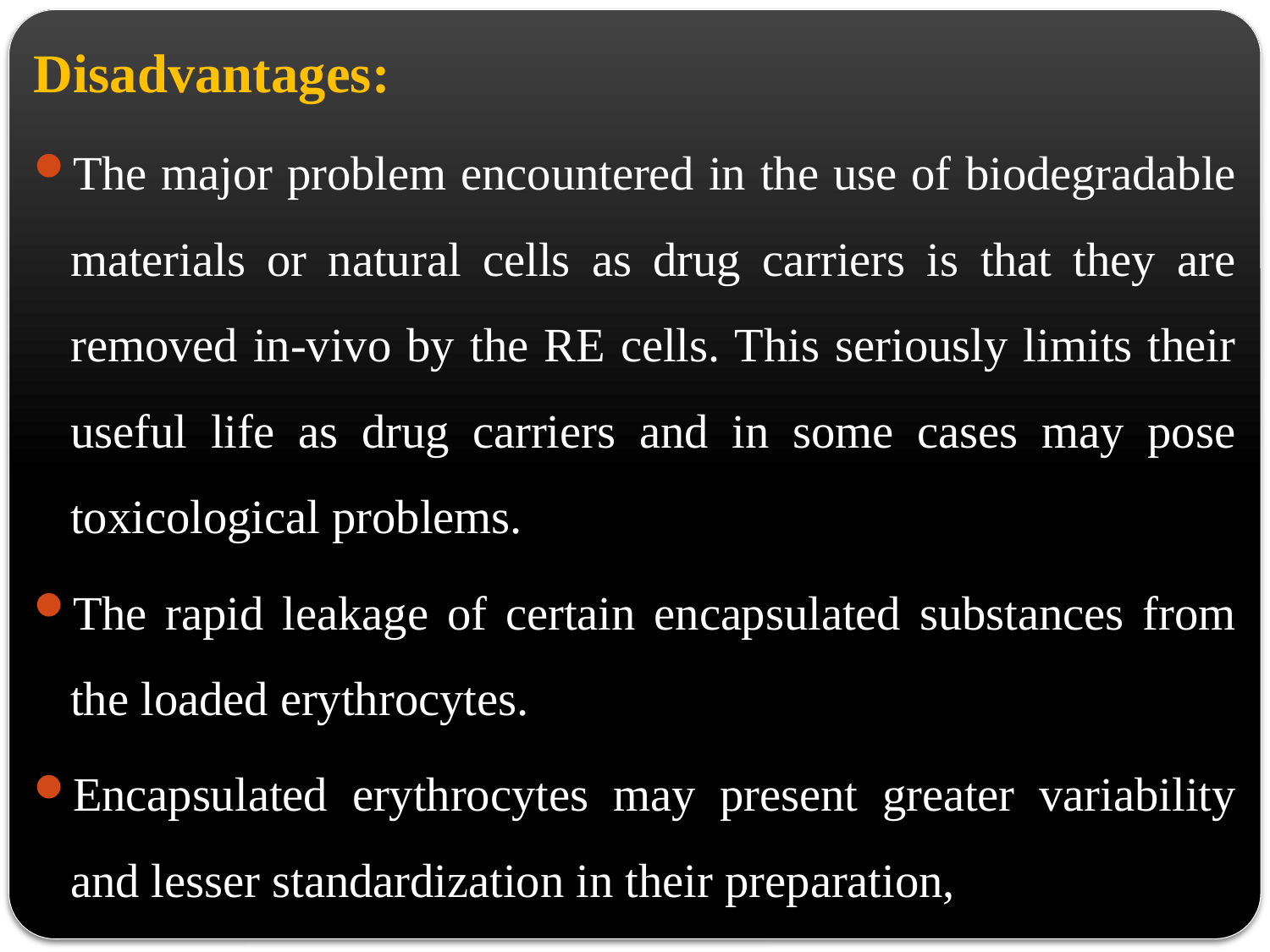

Disadvantages:
The major problem encountered in the use of biodegradable materials or natural cells as drug carriers is that they are removed in-vivo by the RE cells. This seriously limits their useful life as drug carriers and in some cases may pose toxicological problems.
The rapid leakage of certain encapsulated substances from the loaded erythrocytes.
Encapsulated erythrocytes may present greater variability and lesser standardization in their preparation,